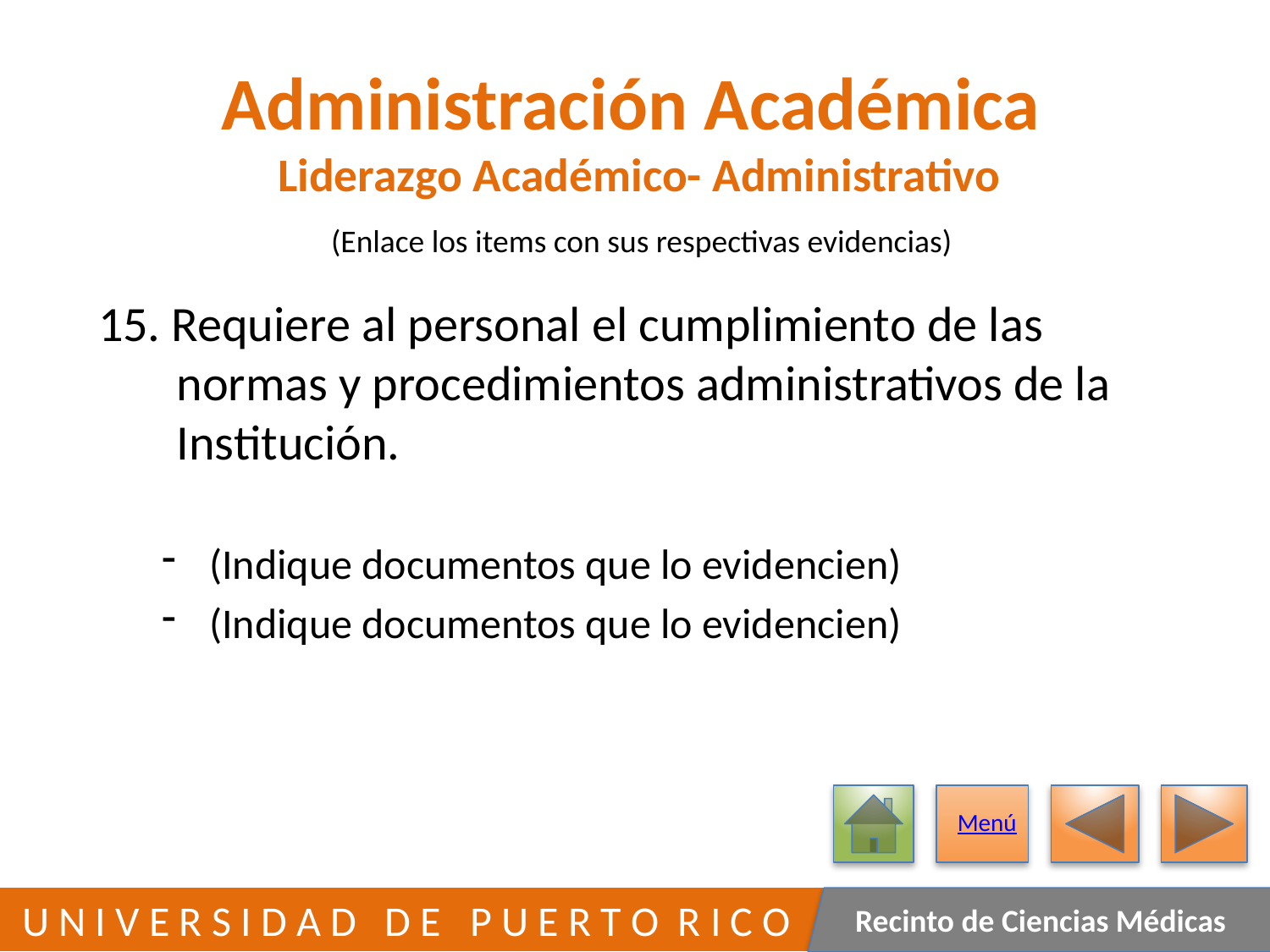

# Administración Académica Liderazgo Académico- Administrativo
(Enlace los items con sus respectivas evidencias)
15. Requiere al personal el cumplimiento de las
       normas y procedimientos administrativos de la
       Institución.
(Indique documentos que lo evidencien)
(Indique documentos que lo evidencien)

Menú

382
 U N I V E R S I D A D   D E   P U E R T O  R I C O

Recinto de Ciencias Médicas